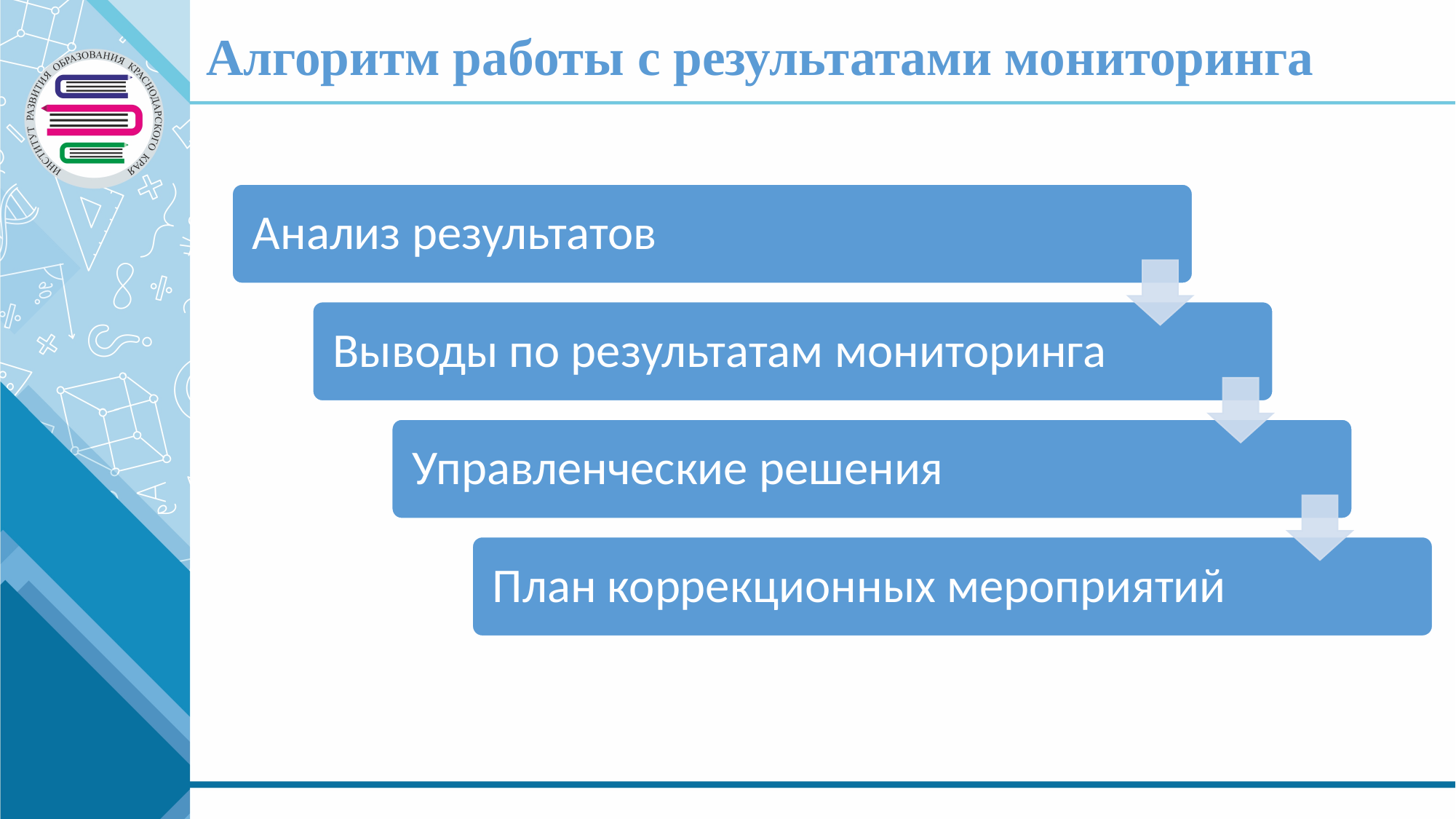

# Алгоритм работы с результатами мониторинга
Анализ результатов
Выводы по результатам мониторинга
Управленческие решения
План коррекционных мероприятий